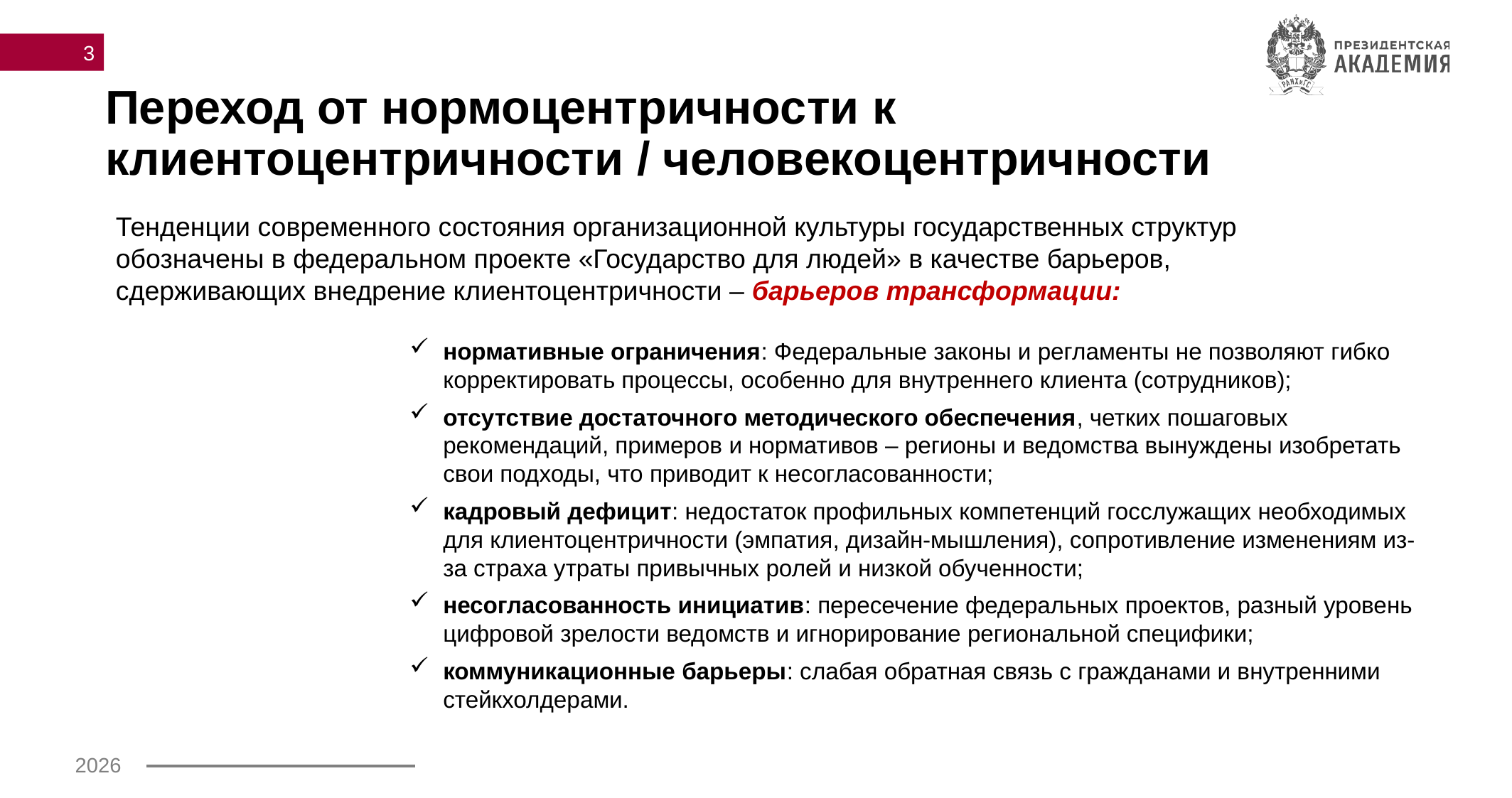

3
# Переход от нормоцентричности к клиентоцентричности / человекоцентричности
Тенденции современного состояния организационной культуры государственных структур обозначены в федеральном проекте «Государство для людей» в качестве барьеров, сдерживающих внедрение клиентоцентричности – барьеров трансформации:
нормативные ограничения: Федеральные законы и регламенты не позволяют гибко корректировать процессы, особенно для внутреннего клиента (сотрудников);
отсутствие достаточного методического обеспечения, четких пошаговых рекомендаций, примеров и нормативов – регионы и ведомства вынуждены изобретать свои подходы, что приводит к несогласованности;
кадровый дефицит: недостаток профильных компетенций госслужащих необходимых для клиентоцентричности (эмпатия, дизайн-мышления), сопротивление изменениям из-за страха утраты привычных ролей и низкой обученности;
несогласованность инициатив: пересечение федеральных проектов, разный уровень цифровой зрелости ведомств и игнорирование региональной специфики;
коммуникационные барьеры: слабая обратная связь с гражданами и внутренними стейкхолдерами.